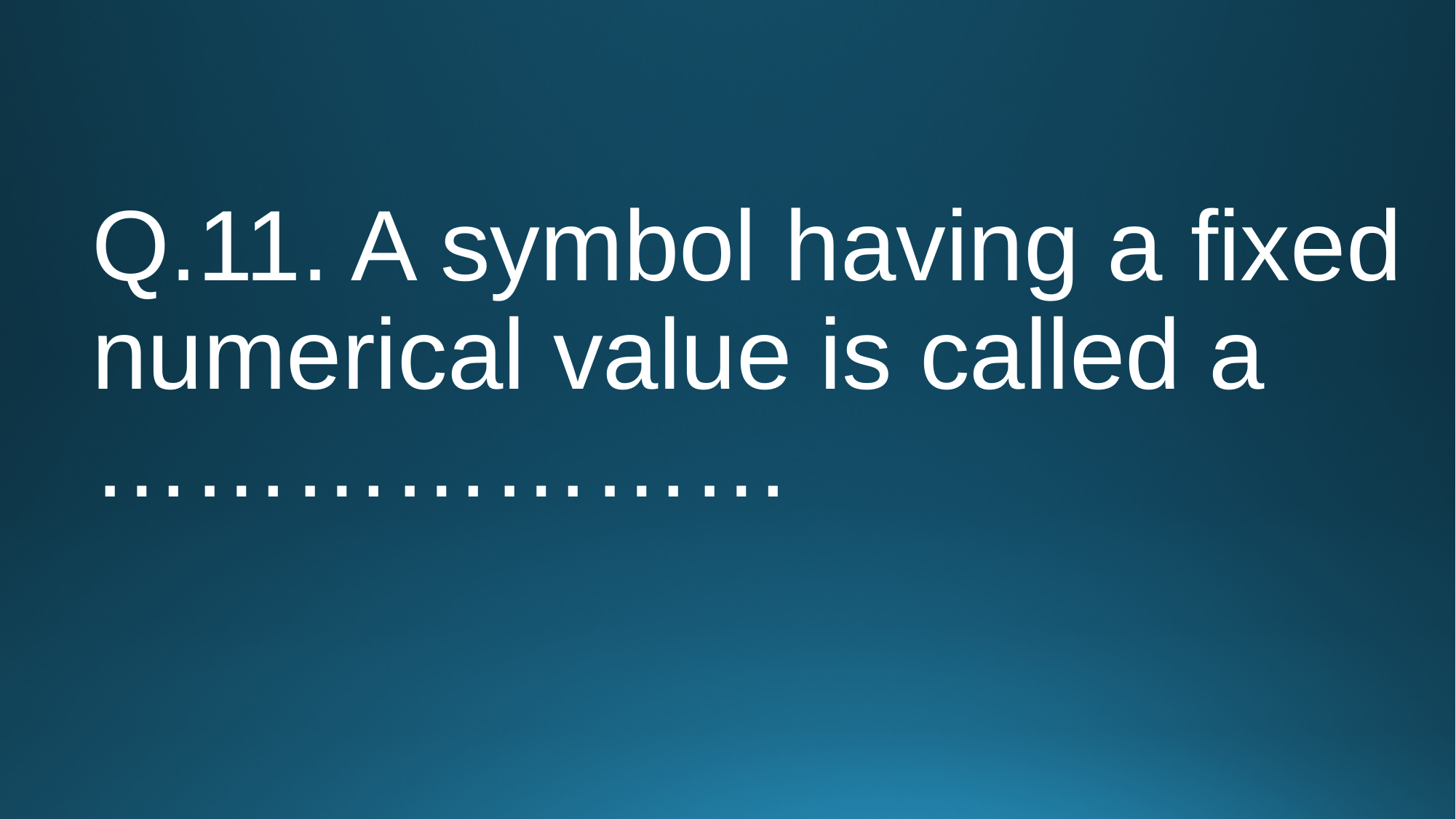

# Q.11. A symbol having a fixed numerical value is called a …………………